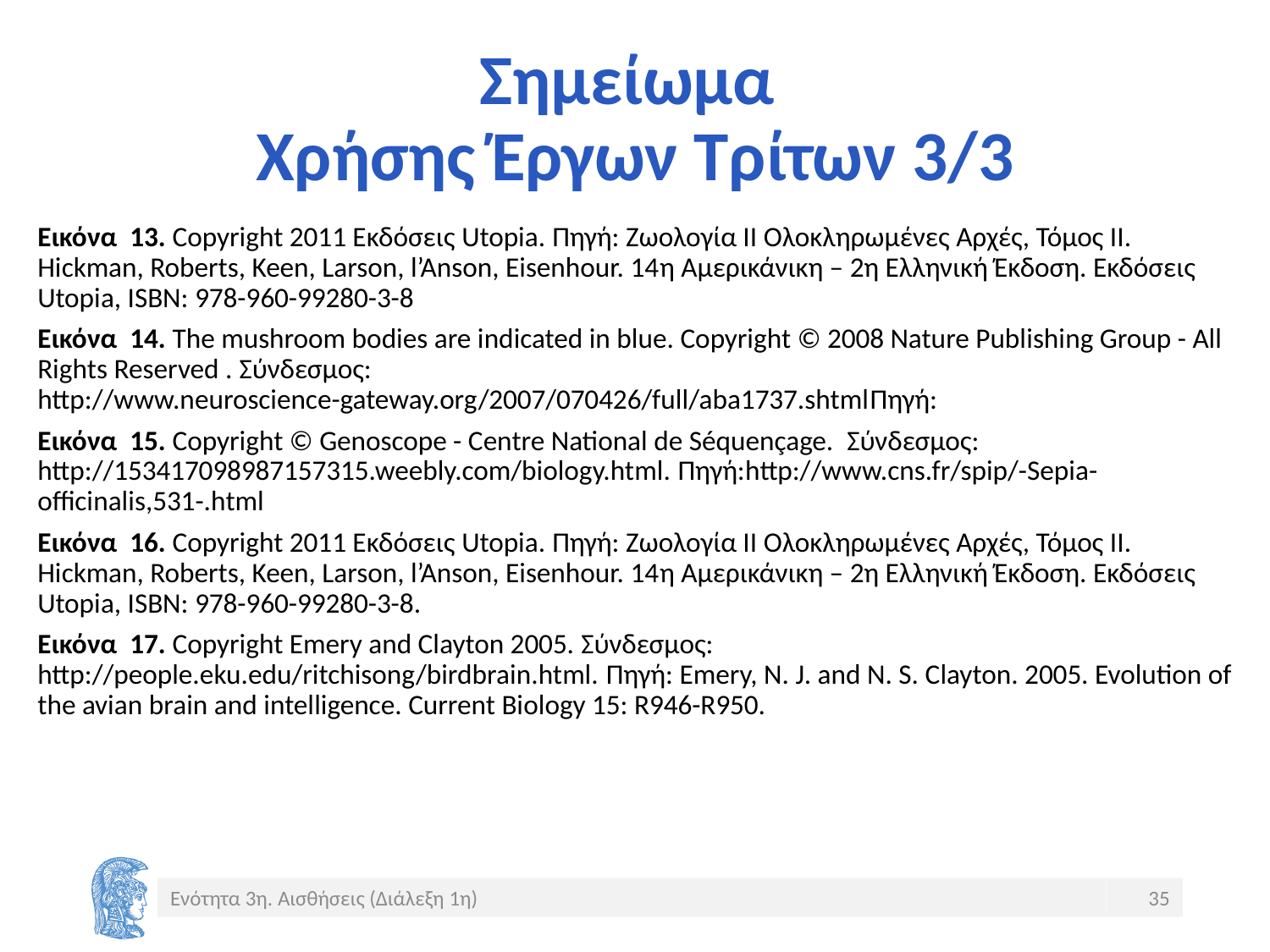

# Σημείωμα Χρήσης Έργων Τρίτων 3/3
Εικόνα  13. Copyright 2011 Eκδόσεις Utopia. Πηγή: Ζωολογία ΙΙ Ολοκληρωμένες Αρχές, Τόμος ΙΙ. Hickman, Roberts, Keen, Larson, l’Anson, Eisenhour. 14η Αμερικάνικη – 2η Ελληνική Έκδοση. Εκδόσεις Utopia, ISBN: 978-960-99280-3-8
Εικόνα  14. The mushroom bodies are indicated in blue. Copyright © 2008 Nature Publishing Group - All Rights Reserved . Σύνδεσμος: http://www.neuroscience-gateway.org/2007/070426/full/aba1737.shtmlΠηγή:
Εικόνα  15. Copyright © Genoscope - Centre National de Séquençage.  Σύνδεσμος: http://153417098987157315.weebly.com/biology.html. Πηγή:http://www.cns.fr/spip/-Sepia-officinalis,531-.html
Εικόνα  16. Copyright 2011 Eκδόσεις Utopia. Πηγή: Ζωολογία ΙΙ Ολοκληρωμένες Αρχές, Τόμος ΙΙ. Hickman, Roberts, Keen, Larson, l’Anson, Eisenhour. 14η Αμερικάνικη – 2η Ελληνική Έκδοση. Εκδόσεις Utopia, ISBN: 978-960-99280-3-8.
Εικόνα  17. Copyright Emery and Clayton 2005. Σύνδεσμος: http://people.eku.edu/ritchisong/birdbrain.html. Πηγή: Emery, N. J. and N. S. Clayton. 2005. Evolution of the avian brain and intelligence. Current Biology 15: R946-R950.

Ενότητα 3η. Αισθήσεις (Διάλεξη 1η)
35